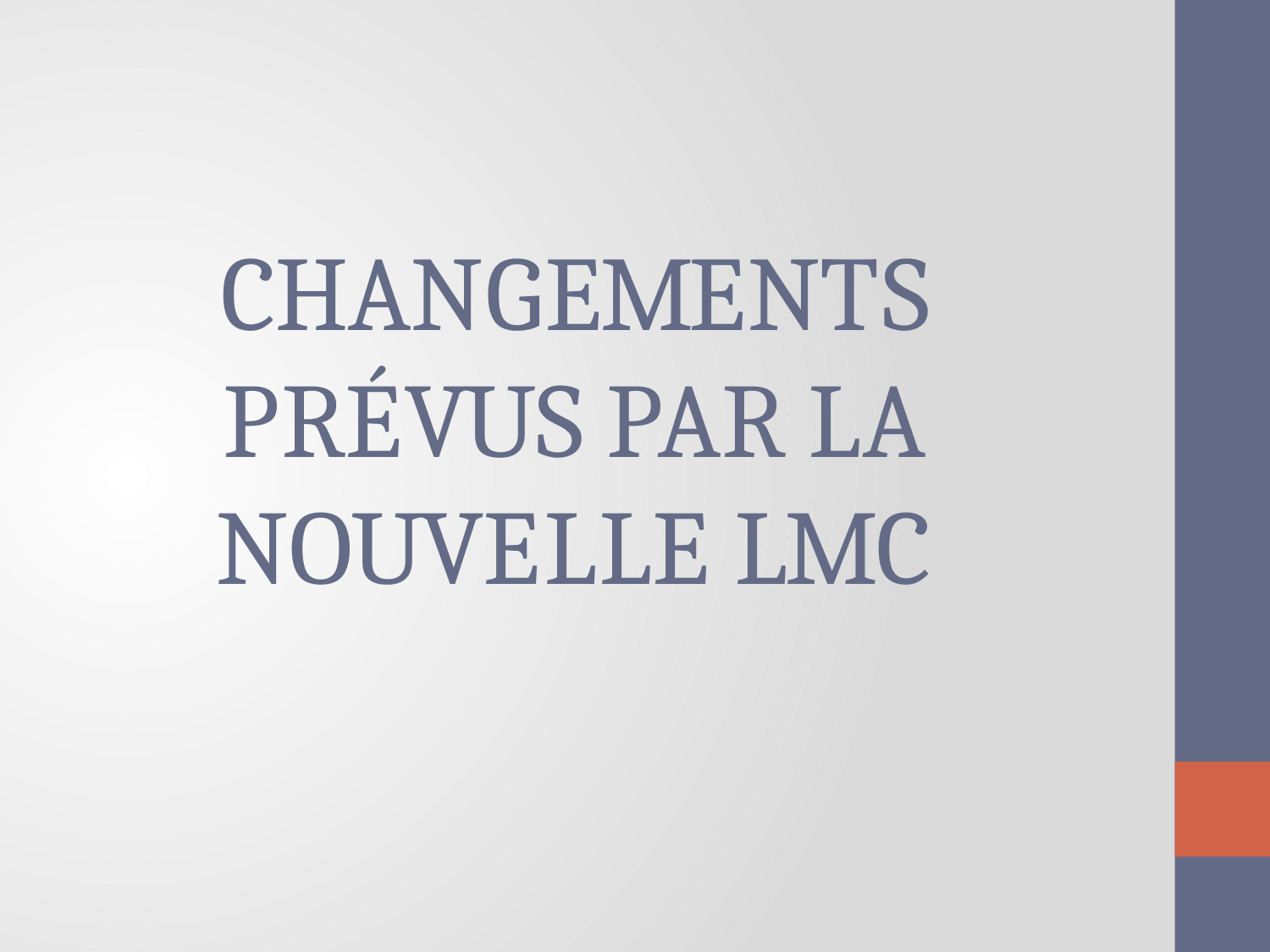

# Changements prévus par la nouvelle lmc